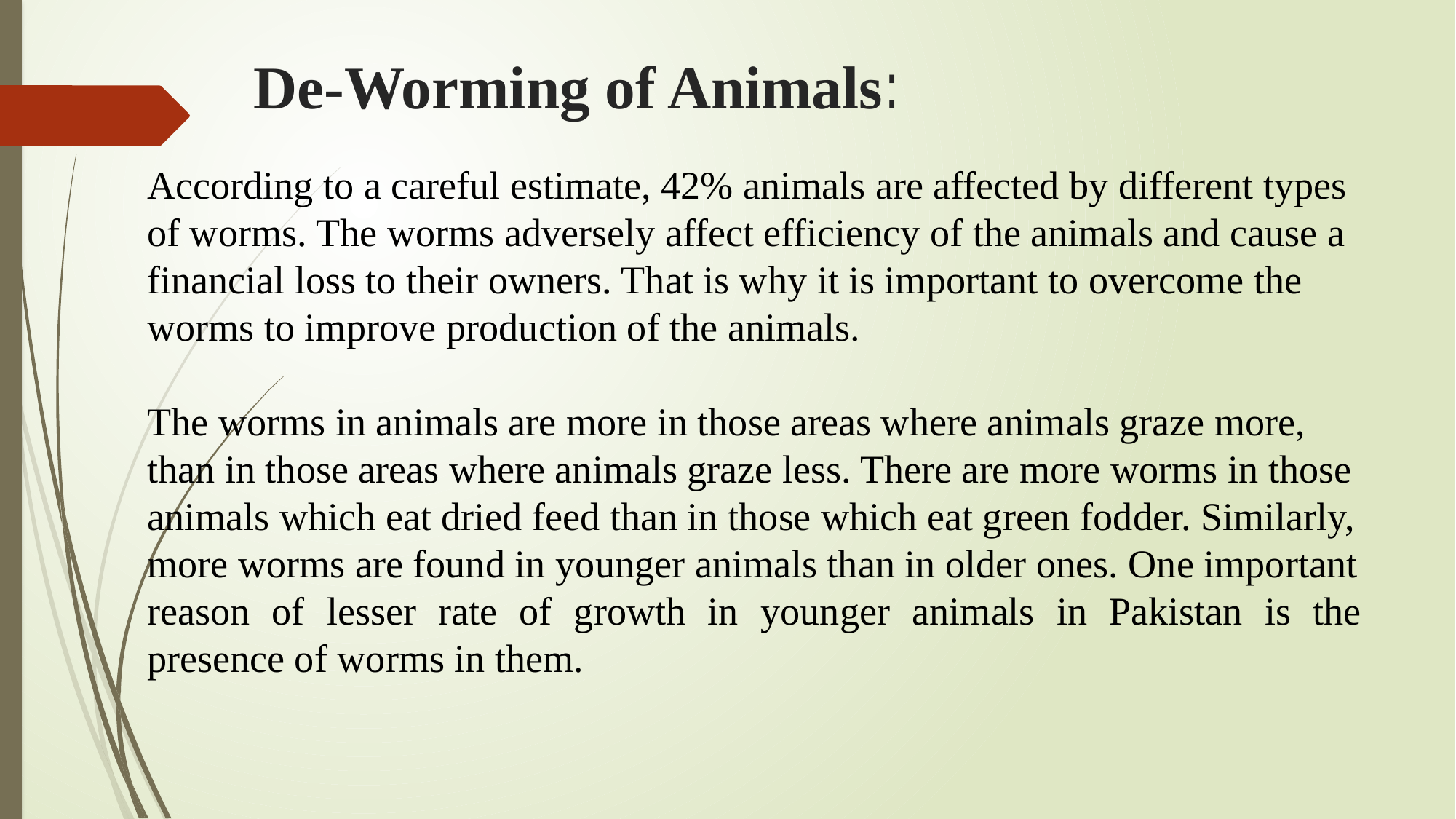

# De-Worming of Animals:

According to a careful estimate, 42% animals are affected by different types
of worms. The worms adversely affect efficiency of the animals and cause a
financial loss to their owners. That is why it is important to overcome the
worms to improve production of the animals.

The worms in animals are more in those areas where animals graze more,
than in those areas where animals graze less. There are more worms in those
animals which eat dried feed than in those which eat green fodder. Similarly,
more worms are found in younger animals than in older ones. One important
reason of lesser rate of growth in younger animals in Pakistan is the presence of worms in them.